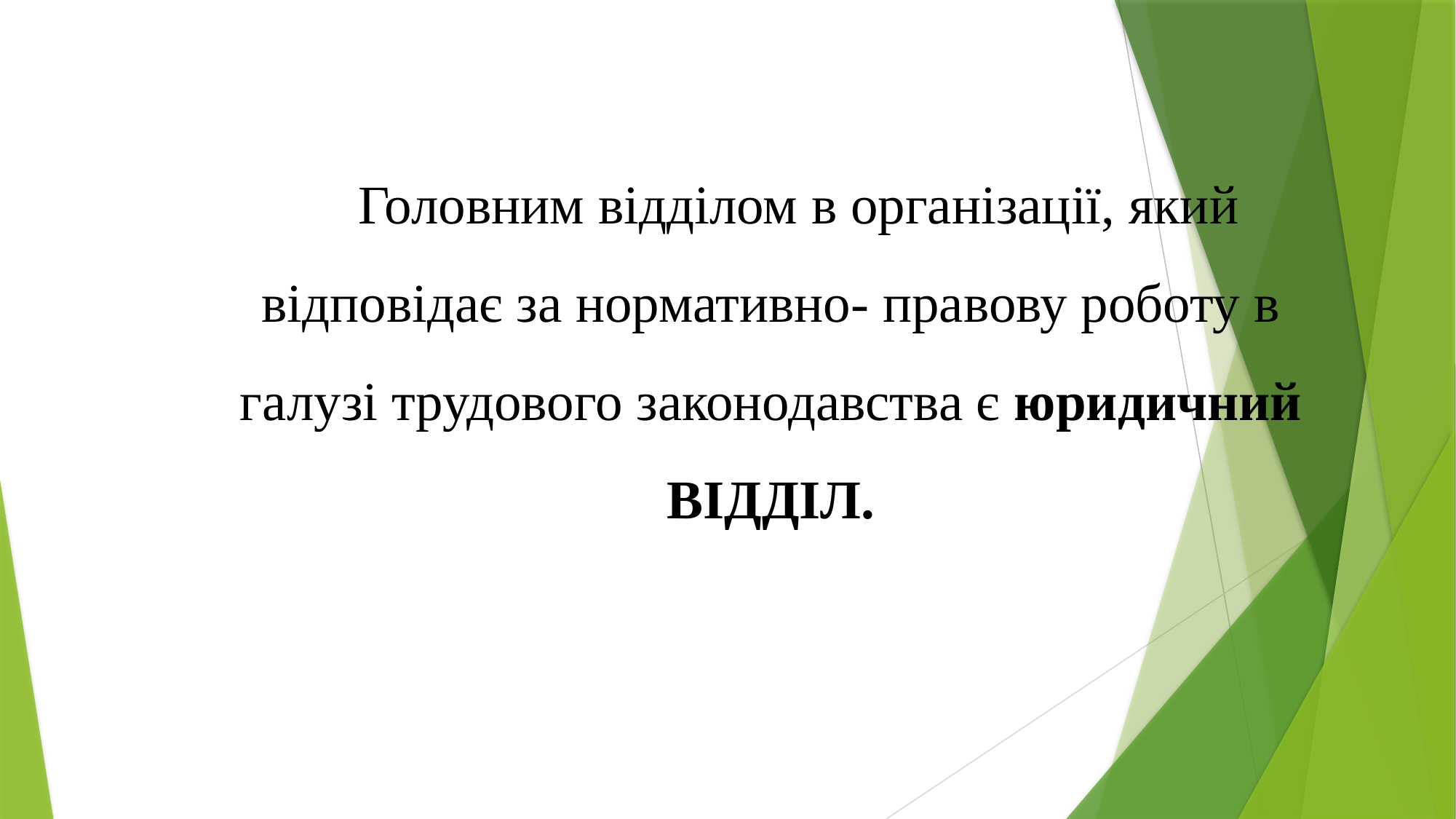

Головним відділом в організації, який відповідає за нормативно- правову роботу в галузі трудового законодавства є юридичний відділ.